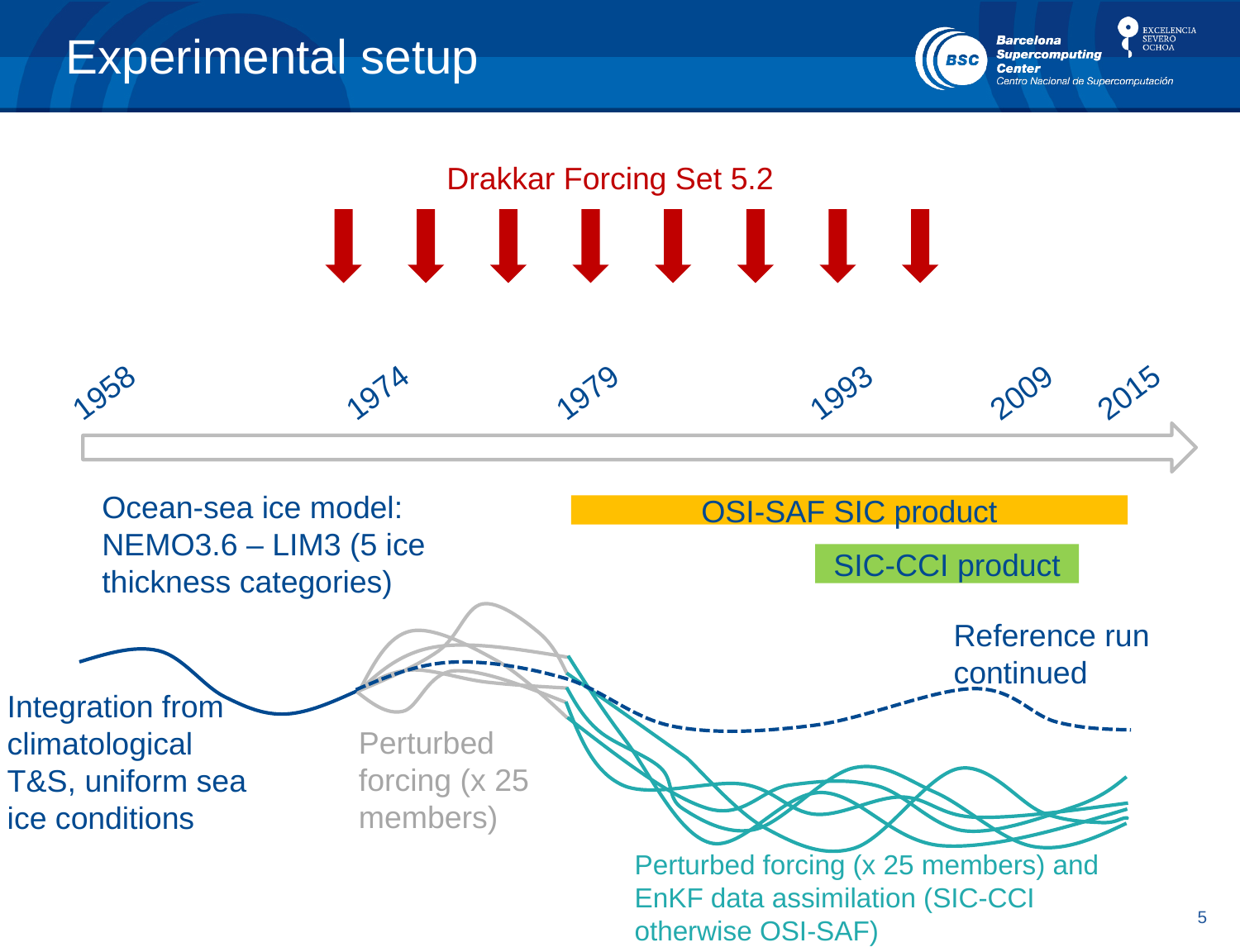

# Experimental setup
Drakkar Forcing Set 5.2

1958
1974
1979
1993
2009
2015

Ocean-sea ice model: NEMO3.6 – LIM3 (5 ice thickness categories)
OSI-SAF SIC product
SIC-CCI product

Reference run continued

Integration from climatological T&S, uniform sea ice conditions

Perturbed forcing (x 25 members)

Perturbed forcing (x 25 members) and EnKF data assimilation (SIC-CCI otherwise OSI-SAF)